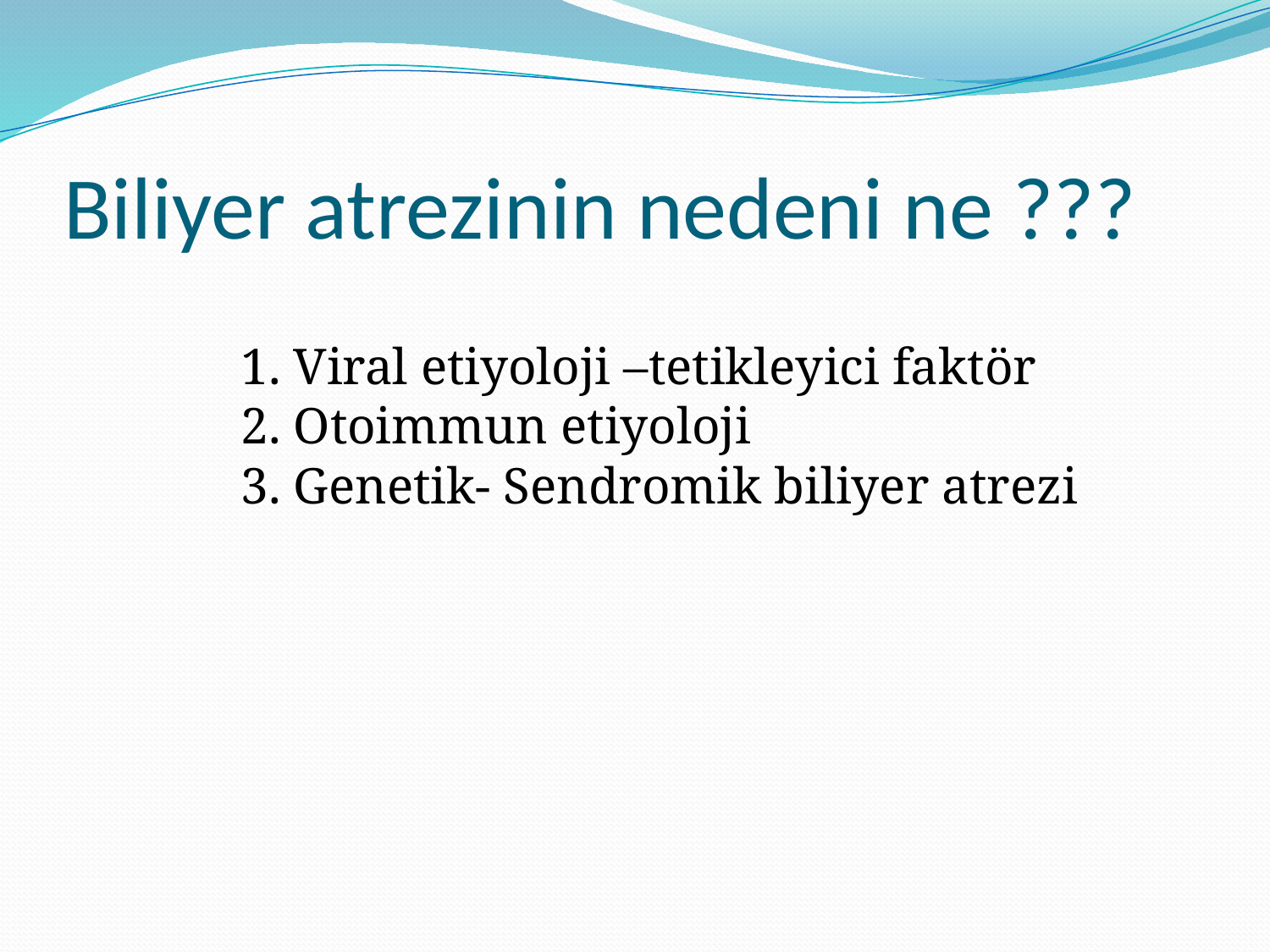

# Biliyer atrezinin nedeni ne ???

		1. Viral etiyoloji –tetikleyici faktör
		2. Otoimmun etiyoloji
		3. Genetik- Sendromik biliyer atrezi